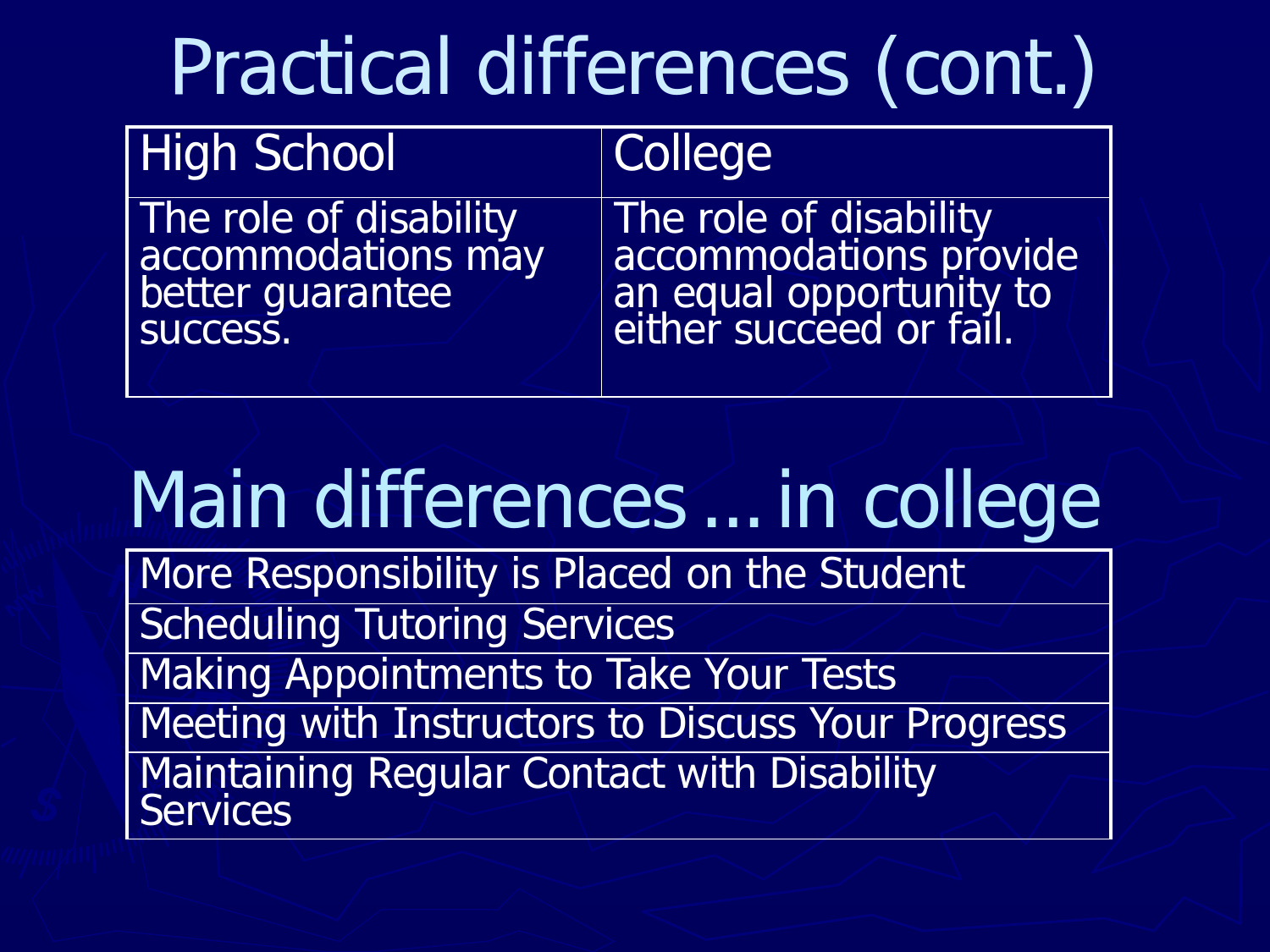

# Practical differences (cont.)
| High School | College |
| --- | --- |
| The role of disability accommodations may better guarantee success. | The role of disability accommodations provide an equal opportunity to either succeed or fail. |
Main differences … in college
| More Responsibility is Placed on the Student |
| --- |
| Scheduling Tutoring Services |
| Making Appointments to Take Your Tests |
| Meeting with Instructors to Discuss Your Progress |
| Maintaining Regular Contact with Disability Services |